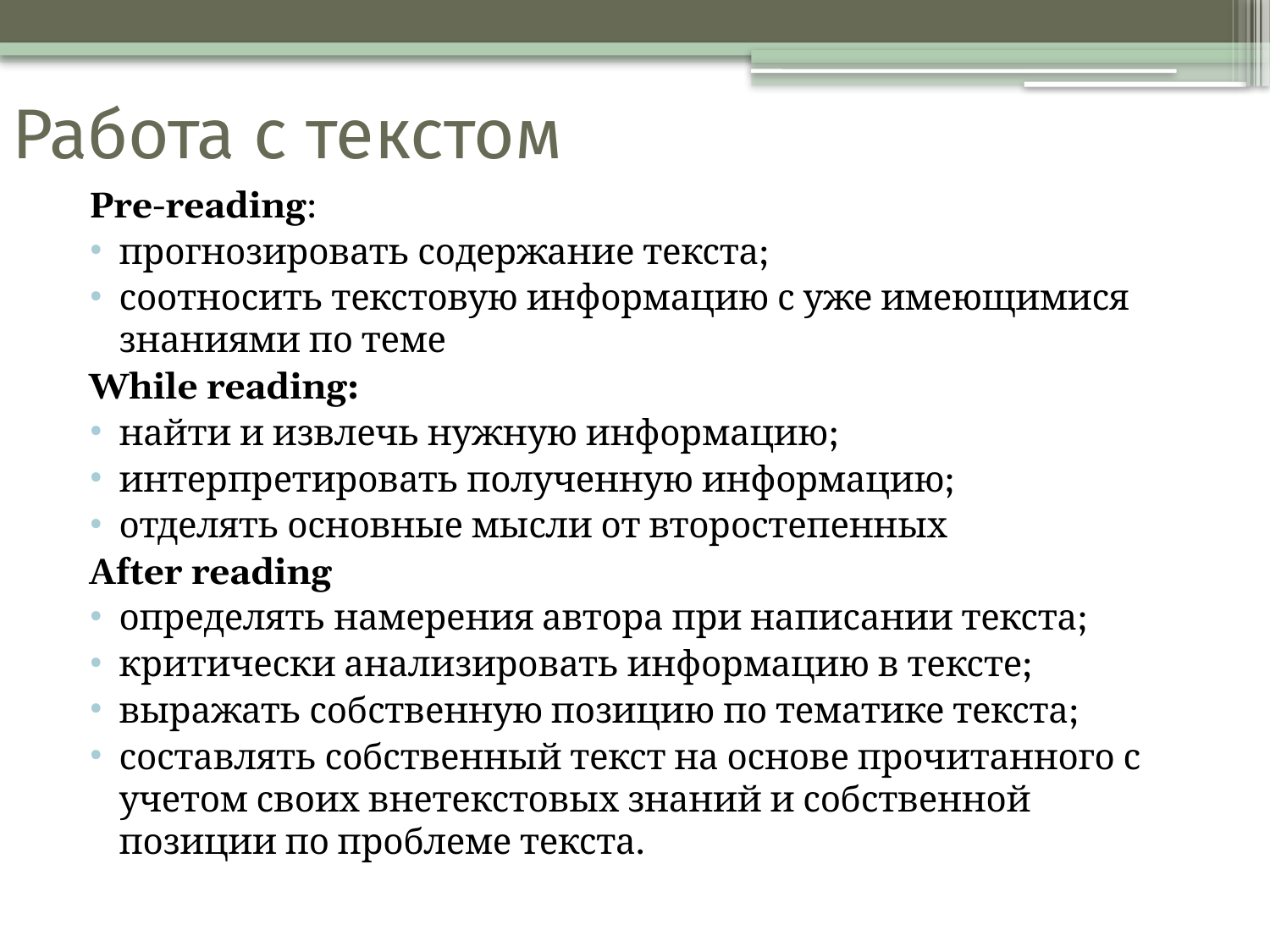

# Работа с текстом
Pre-reading:
прогнозировать содержание текста;
соотносить текстовую информацию с уже имеющимися знаниями по теме
While reading:
найти и извлечь нужную информацию;
интерпретировать полученную информацию;
отделять основные мысли от второстепенных
After reading
определять намерения автора при написании текста;
критически анализировать информацию в тексте;
выражать собственную позицию по тематике текста;
составлять собственный текст на основе прочитанного с учетом своих внетекстовых знаний и собственной позиции по проблеме текста.